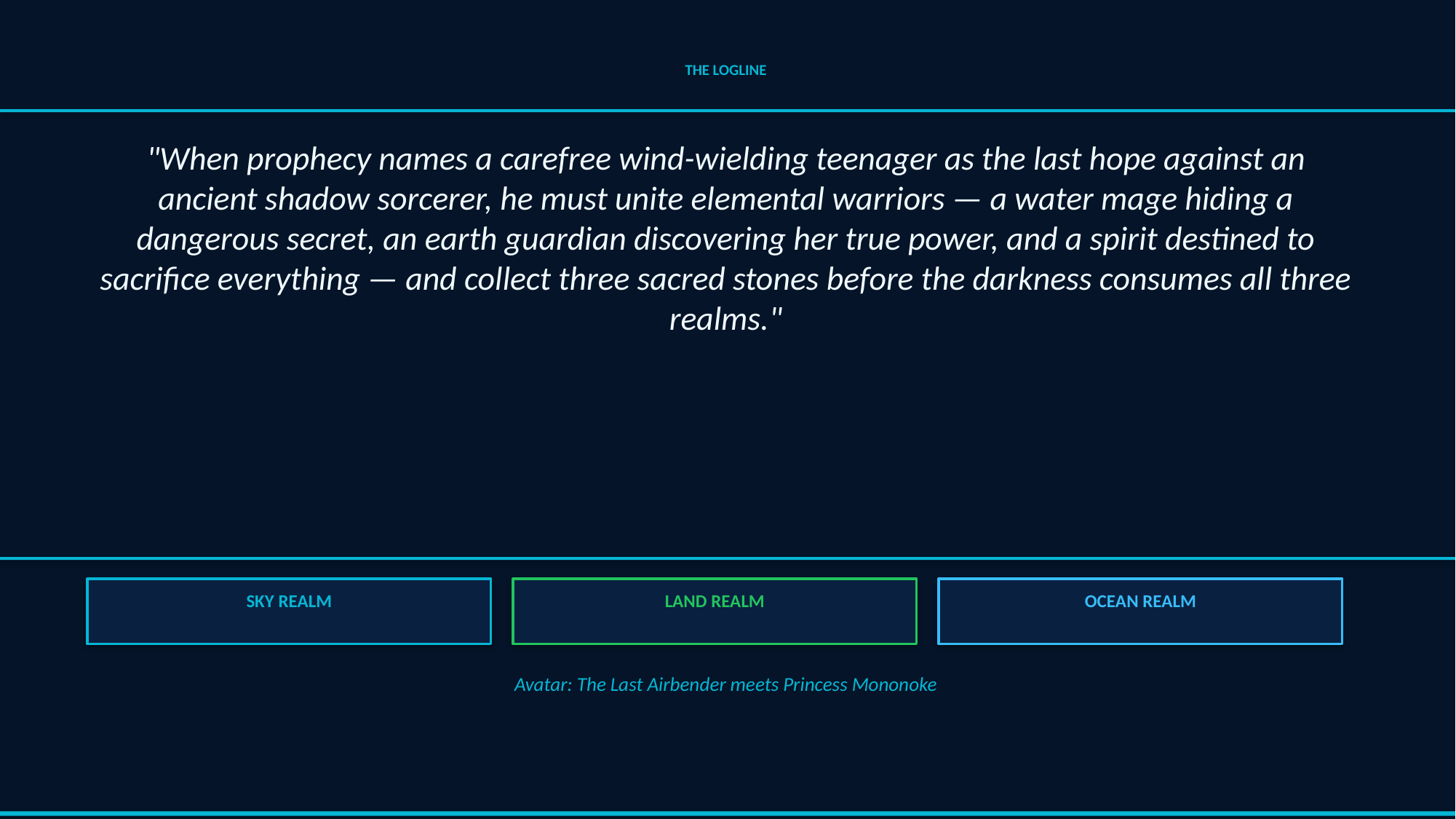

THE LOGLINE

"When prophecy names a carefree wind-wielding teenager as the last hope against an ancient shadow sorcerer, he must unite elemental warriors — a water mage hiding a dangerous secret, an earth guardian discovering her true power, and a spirit destined to sacrifice everything — and collect three sacred stones before the darkness consumes all three realms."

SKY REALM
LAND REALM
OCEAN REALM
Avatar: The Last Airbender meets Princess Mononoke